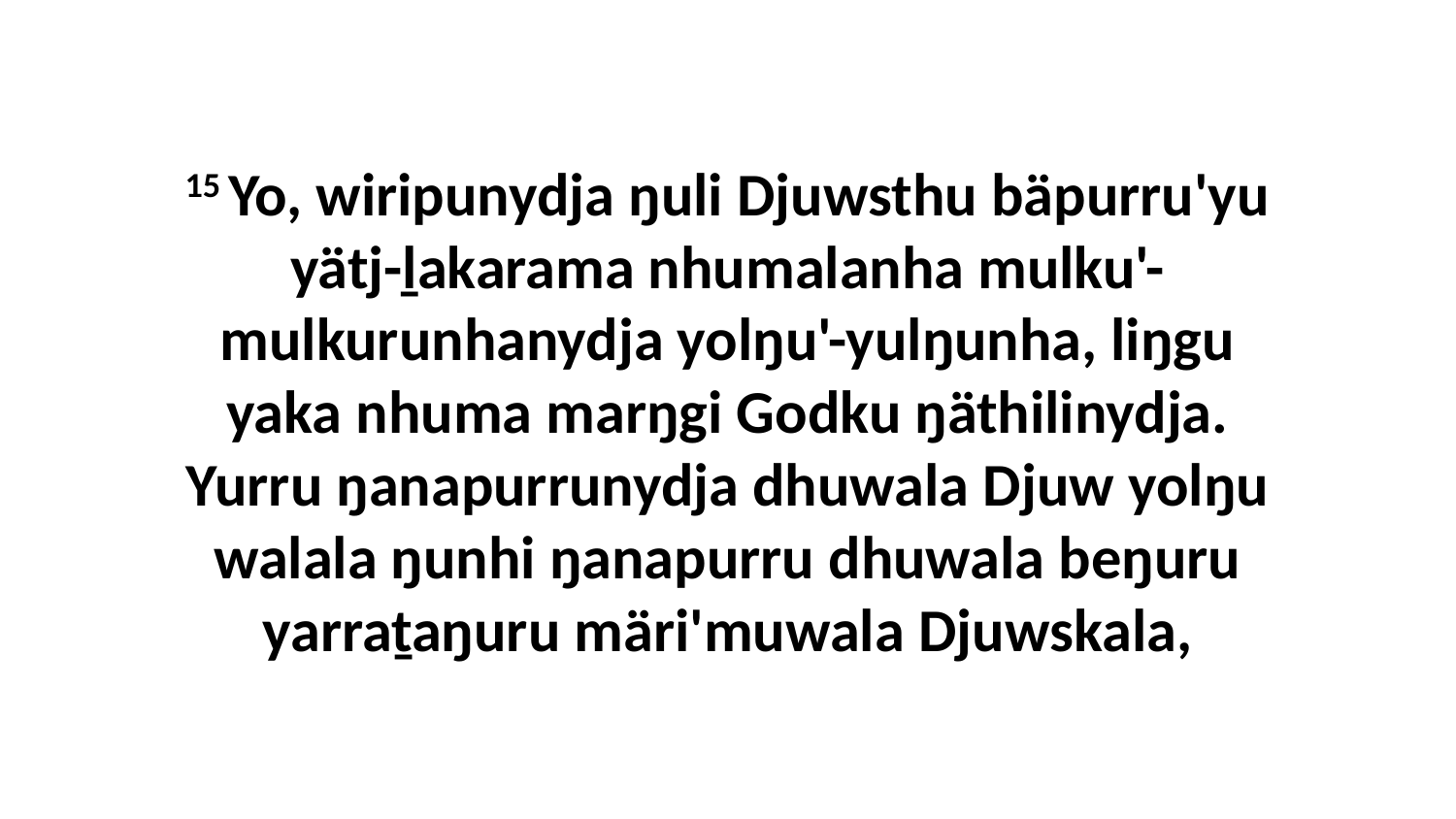

15 Yo, wiripunydja ŋuli Djuwsthu bäpurru'yu yätj-ḻakarama nhumalanha mulku'-mulkurunhanydja yolŋu'-yulŋunha, liŋgu yaka nhuma marŋgi Godku ŋäthilinydja. Yurru ŋanapurrunydja dhuwala Djuw yolŋu walala ŋunhi ŋanapurru dhuwala beŋuru yarraṯaŋuru märi'muwala Djuwskala,